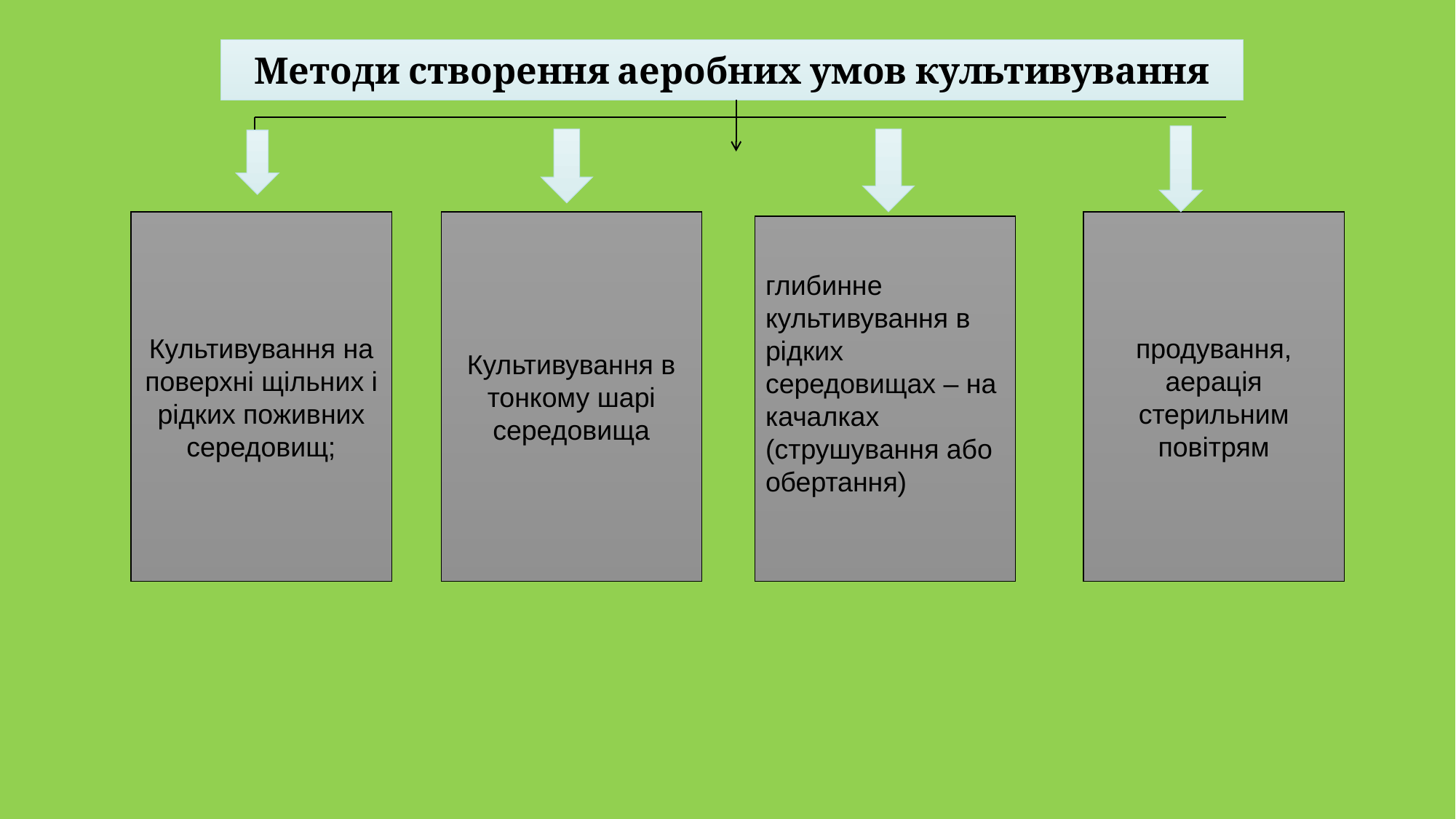

Методи створення аеробних умов культивування

Культивування на поверхні щільних і рідких поживних середовищ;
Культивування в тонкому шарі середовища
продування, аерація стерильним повітрям
глибинне культивування в рідких середовищах – на качалках (струшування або обертання)